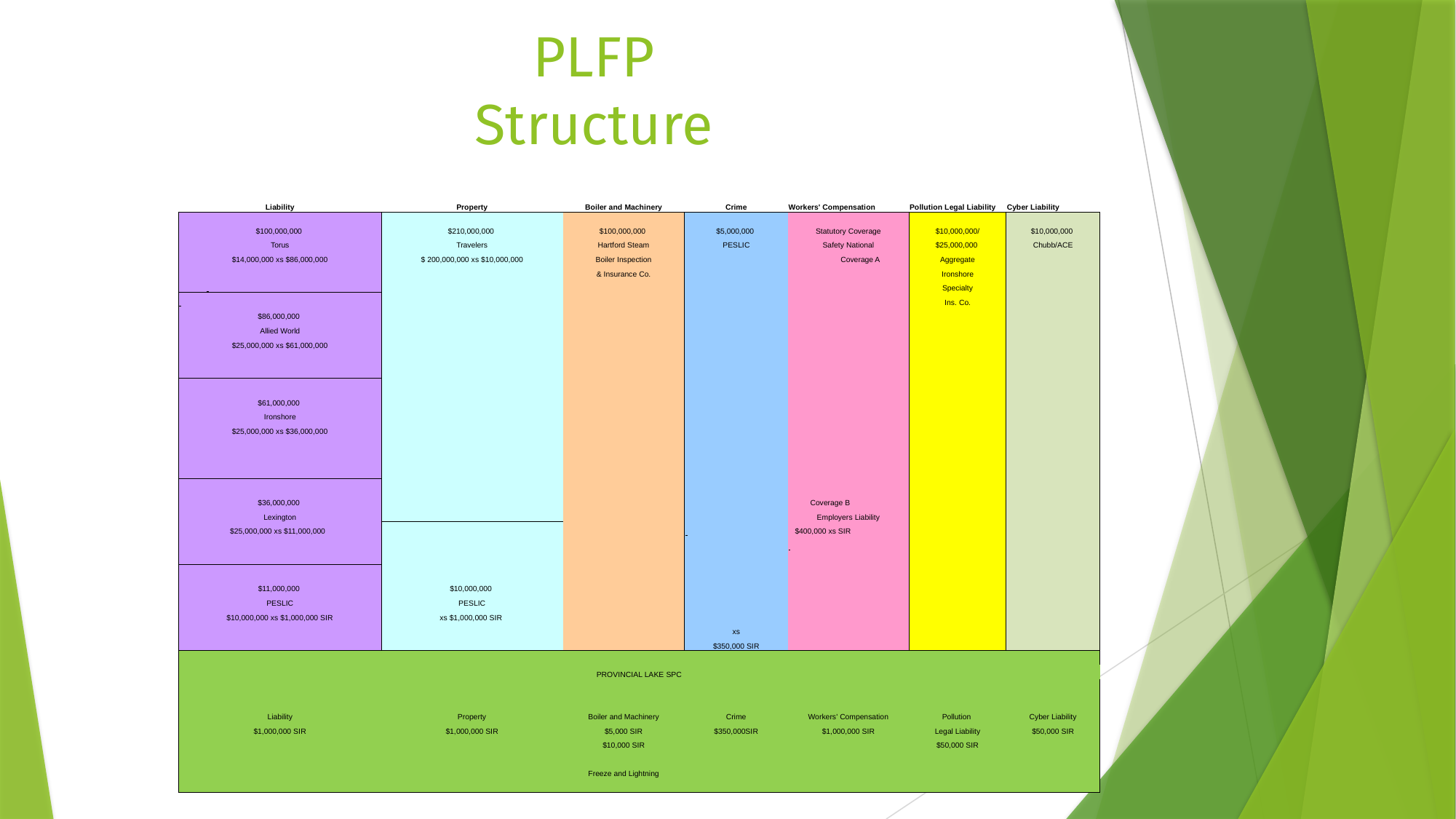

# PLFP Structure

|  |  |  |  |  |  |  |  |  |  |  |  |  |  |
| --- | --- | --- | --- | --- | --- | --- | --- | --- | --- | --- | --- | --- | --- |
| Liability |  |  |  | Property |  |  | Boiler and Machinery |  |  | Crime | Workers' Compensation | Pollution Legal Liability | Cyber Liability |
| $100,000,000 |  |  |  | $210,000,000 |  |  | $100,000,000 |  |  | $5,000,000 | Statutory Coverage | $10,000,000/ | $10,000,000 |
| Torus |  |  |  | Travelers |  |  | Hartford Steam |  |  | PESLIC | Safety National | $25,000,000 | Chubb/ACE |
| $14,000,000 xs $86,000,000 |  |  |  | $ 200,000,000 xs $10,000,000 |  |  | Boiler Inspection |  |  |  | Coverage A | Aggregate |  |
|  |  |  |  |  |  |  | & Insurance Co. |  |  |  |  | Ironshore |  |
|  |  |  |  |  |  |  |  |  |  |  |  | Specialty |  |
|  |  |  |  |  |  |  |  |  |  |  |  | Ins. Co. |  |
| $86,000,000 |  |  |  |  |  |  |  |  |  |  |  |  |  |
| Allied World |  |  |  |  |  |  |  |  |  |  |  |  |  |
| $25,000,000 xs $61,000,000 |  |  |  |  |  |  |  |  |  |  |  |  |  |
|  |  |  |  |  |  |  |  |  |  |  |  |  |  |
|  |  |  |  |  |  |  |  |  |  |  |  |  |  |
|  |  |  |  |  |  |  |  |  |  |  |  |  |  |
| $61,000,000 |  |  |  |  |  |  |  |  |  |  |  |  |  |
| Ironshore |  |  |  |  |  |  |  |  |  |  |  |  |  |
| $25,000,000 xs $36,000,000 |  |  |  |  |  |  |  |  |  |  |  |  |  |
|  |  |  |  |  |  |  |  |  |  |  |  |  |  |
|  |  |  |  |  |  |  |  |  |  |  |  |  |  |
|  |  |  |  |  |  |  |  |  |  |  |  |  |  |
|  |  |  |  |  |  |  |  |  |  |  |  |  |  |
| $36,000,000 |  |  |  |  |  |  |  |  |  |  | Coverage B |  |  |
| Lexington |  |  |  |  |  |  |  |  |  |  | Employers Liability |  |  |
| $25,000,000 xs $11,000,000 |  |  |  |  |  |  |  |  |  |  | $400,000 xs SIR |  |  |
|  |  |  |  |  |  |  |  |  |  |  |  |  |  |
|  |  |  |  |  |  |  |  |  |  |  |  |  |  |
|  |  |  |  |  |  |  |  |  |  |  |  |  |  |
| $11,000,000 |  |  |  | $10,000,000 |  |  |  |  |  |  |  |  |  |
| PESLIC |  |  |  | PESLIC |  |  |  |  |  |  |  |  |  |
| $10,000,000 xs $1,000,000 SIR |  |  |  | xs $1,000,000 SIR |  |  |  |  |  |  |  |  |  |
|  |  |  |  |  |  |  |  |  |  | xs |  |  |  |
|  |  |  |  |  |  |  |  |  |  | $350,000 SIR |  |  |  |
|  |  |  |  |  |  |  |  |  |  |  |  |  |  |
| PROVINCIAL LAKE SPC |  |  |  |  |  |  |  |  |  |  |  |  |  |
|  |  |  |  |  |  |  |  |  |  |  |  |  |  |
| Liability |  |  |  | Property |  |  | Boiler and Machinery |  |  | Crime | Workers' Compensation | Pollution | Cyber Liability |
| $1,000,000 SIR |  |  |  | $1,000,000 SIR |  |  | $5,000 SIR |  |  | $350,000SIR | $1,000,000 SIR | Legal Liability | $50,000 SIR |
|  |  |  |  |  |  |  | $10,000 SIR |  |  |  |  | $50,000 SIR |  |
|  |  |  |  |  |  |  | Freeze and Lightning |  |  |  |  |  |  |
|  |  |  |  |  |  |  |  |  |  |  |  |  |  |